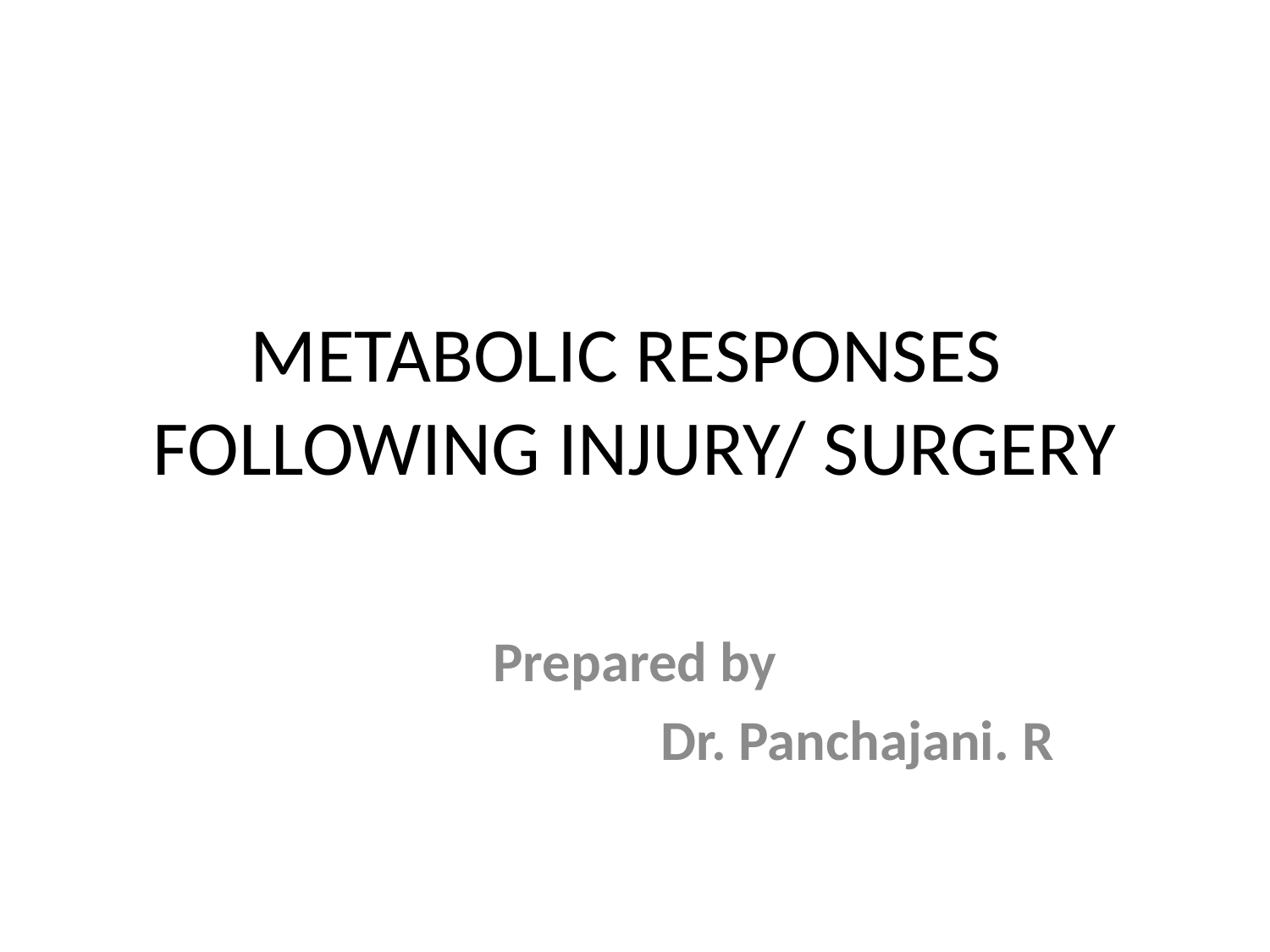

# METABOLIC RESPONSES  FOLLOWING INJURY/ SURGERY

Prepared by
                                   Dr. Panchajani. R